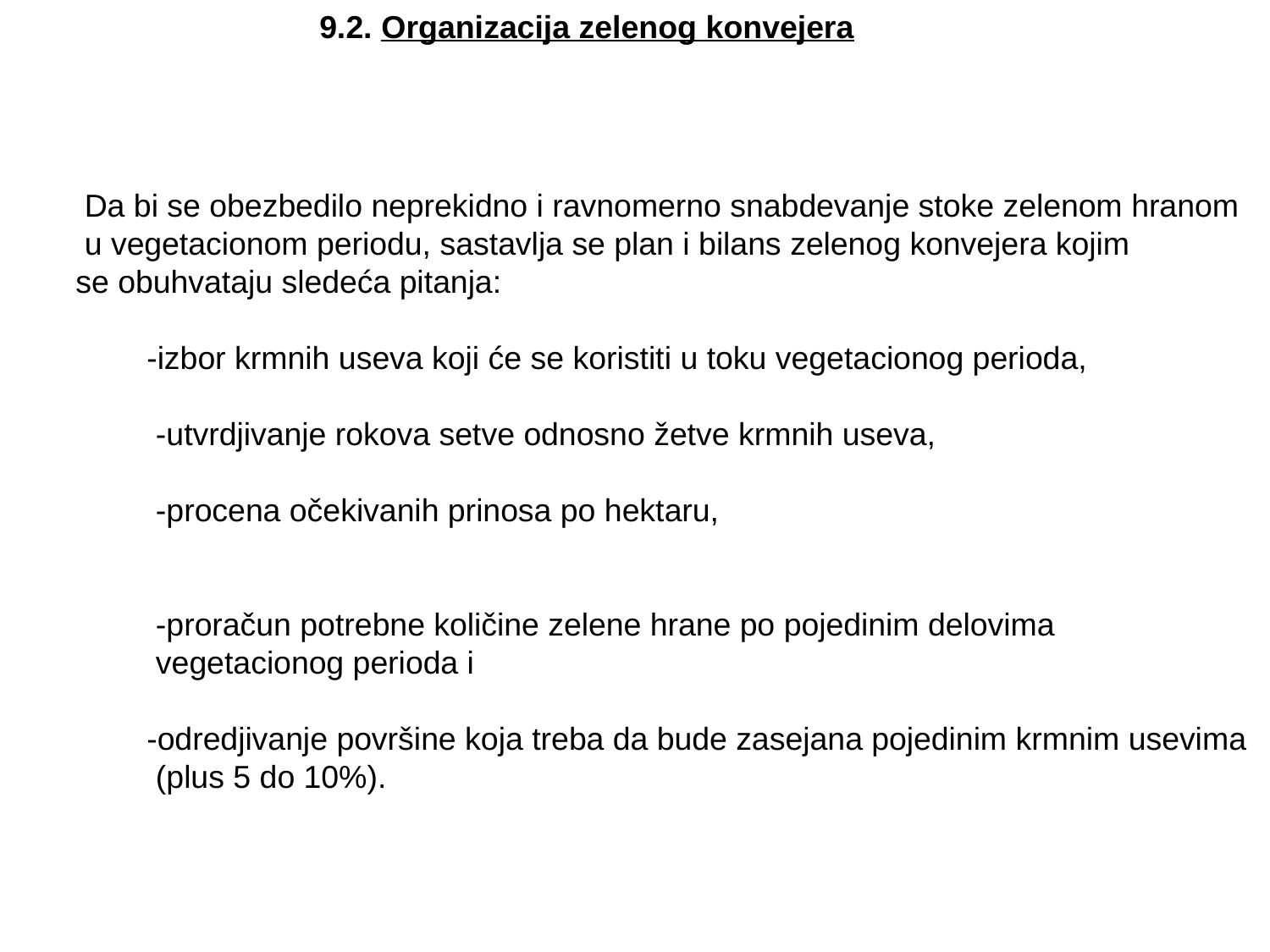

9.2. Organizacija zelenog konvejera
        Da bi se obezbedilo neprekidno i ravnomerno snabdevanje stoke zelenom hranom
        u vegetacionom periodu, sastavlja se plan i bilans zelenog konvejera kojim
       se obuhvataju sledeća pitanja:

               -izbor krmnih useva koji će se koristiti u toku vegetacionog perioda,

                -utvrdjivanje rokova setve odnosno žetve krmnih useva,

                -procena očekivanih prinosa po hektaru,

                -proračun potrebne količine zelene hrane po pojedinim delovima
                vegetacionog perioda i

               -odredjivanje površine koja treba da bude zasejana pojedinim krmnim usevima
                (plus 5 do 10%).